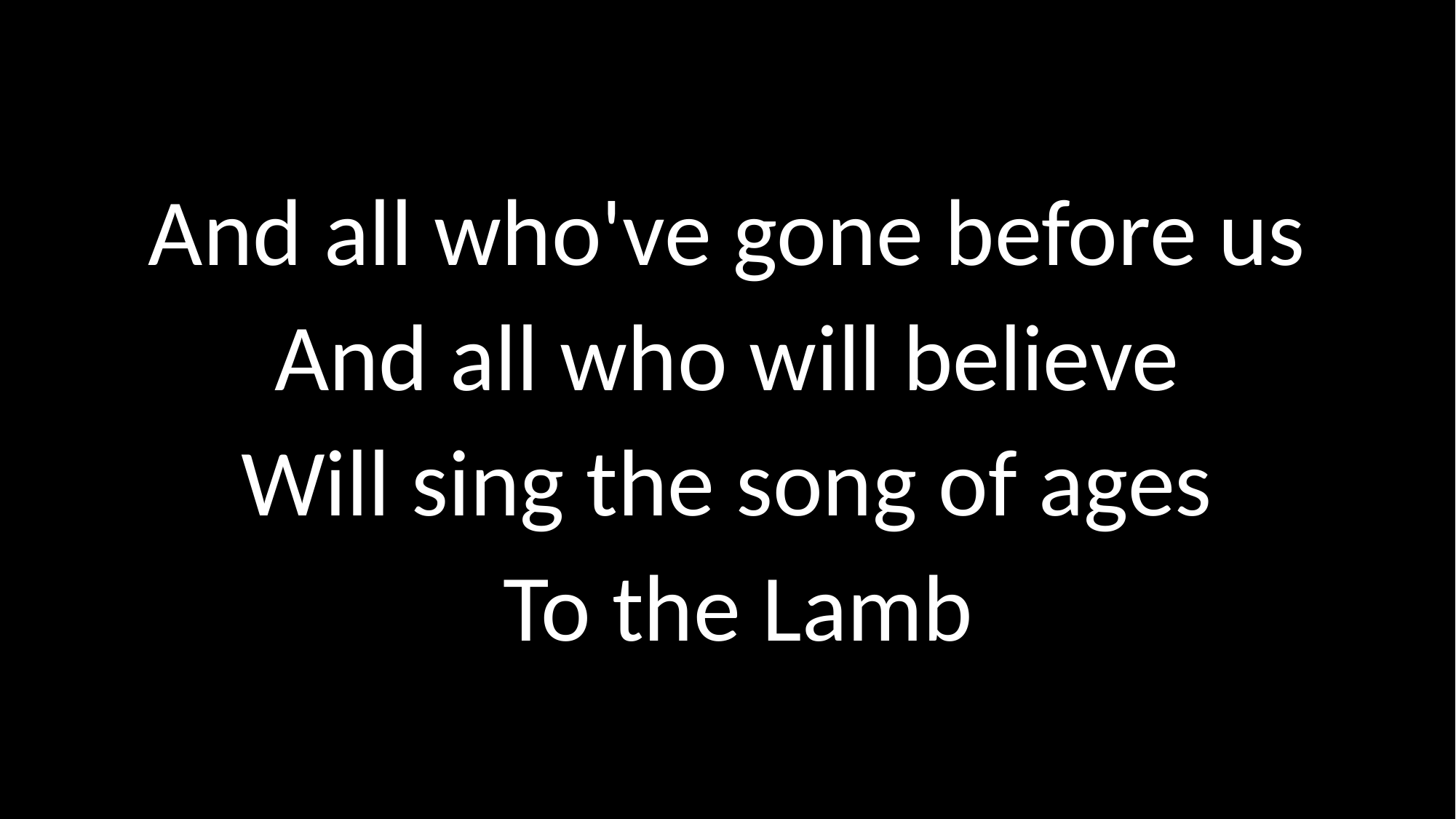

# And all who've gone before us And all who will believe Will sing the song of ages To the Lamb